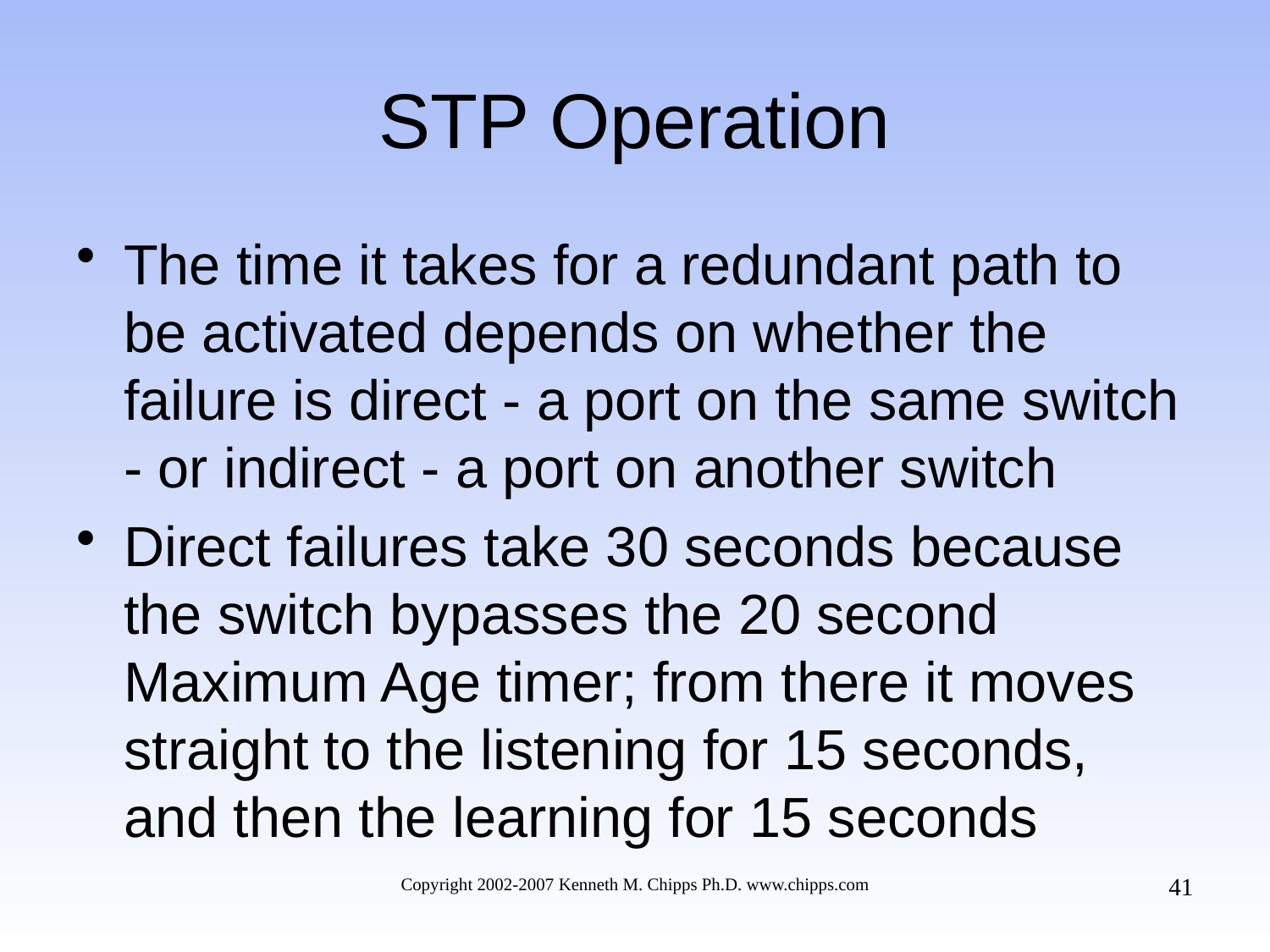

# STP Operation
The time it takes for a redundant path to be activated depends on whether the failure is direct - a port on the same switch - or indirect - a port on another switch
Direct failures take 30 seconds because the switch bypasses the 20 second Maximum Age timer; from there it moves straight to the listening for 15 seconds, and then the learning for 15 seconds
41
Copyright 2002-2007 Kenneth M. Chipps Ph.D. www.chipps.com